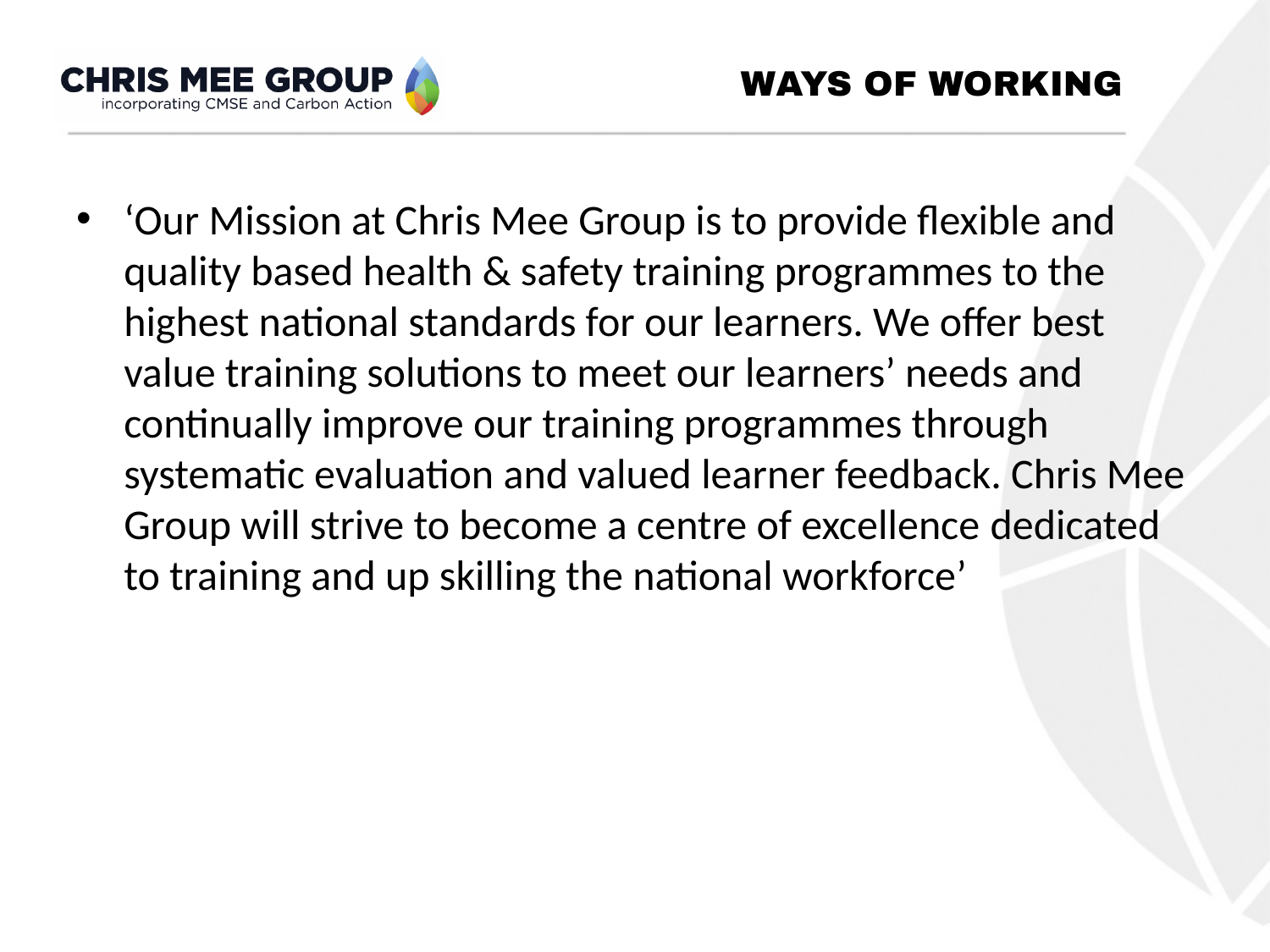

# WAYS OF WORKING
‘Our Mission at Chris Mee Group is to provide flexible and quality based health & safety training programmes to the highest national standards for our learners. We offer best value training solutions to meet our learners’ needs and continually improve our training programmes through systematic evaluation and valued learner feedback. Chris Mee Group will strive to become a centre of excellence dedicated to training and up skilling the national workforce’